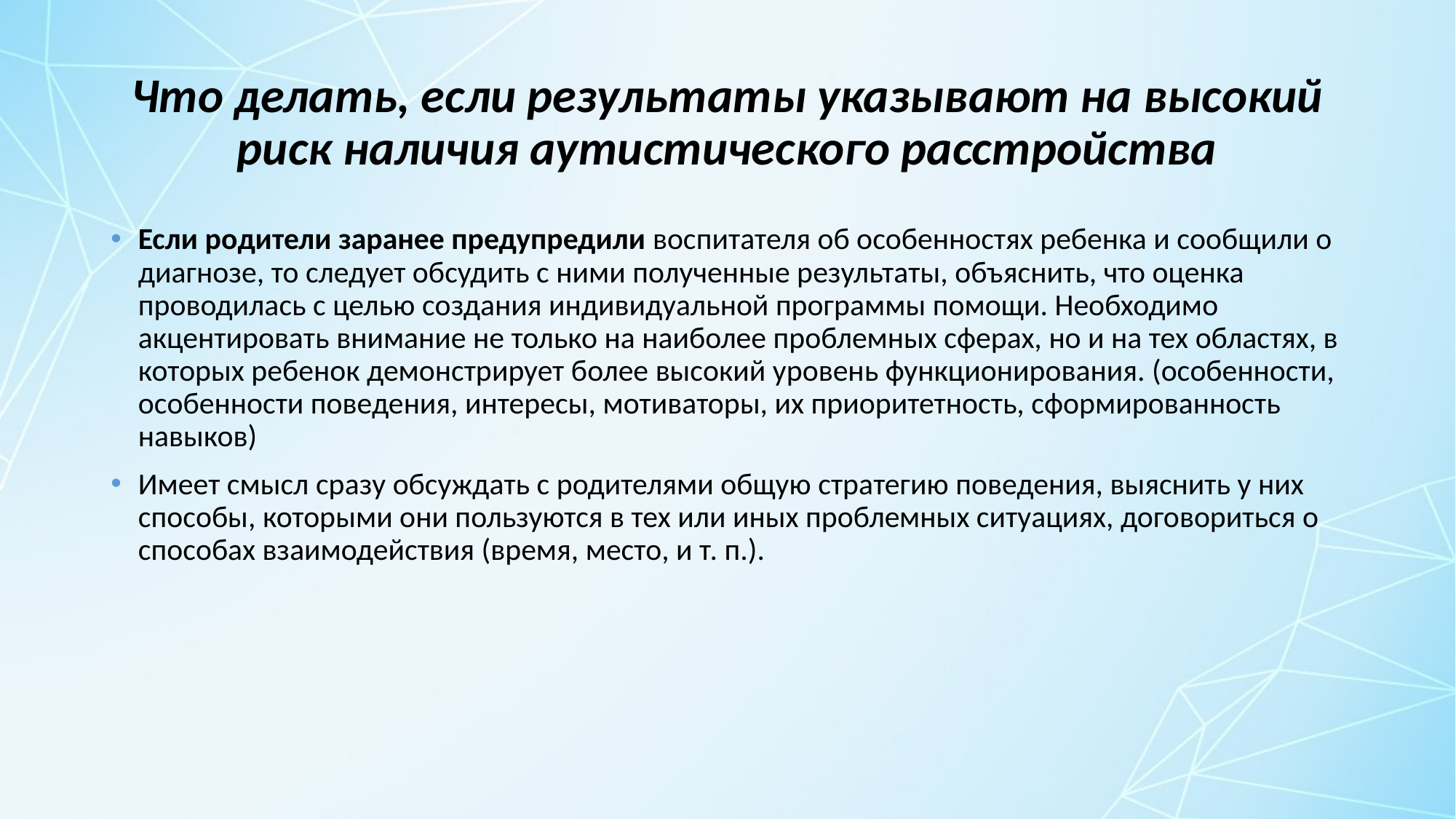

# Что делать, если результаты указывают на высокий риск наличия аутистического расстройства
Если родители заранее предупредили воспитателя об особенностях ребенка и сообщили о диагнозе, то следует обсудить с ними полученные результаты, объяснить, что оценка проводилась с целью создания индивидуальной программы помощи. Необходимо акцентировать внимание не только на наиболее проблемных сферах, но и на тех областях, в которых ребенок демонстрирует более высокий уровень функционирования. (особенности, особенности поведения, интересы, мотиваторы, их приоритетность, сформированность навыков)
Имеет смысл сразу обсуждать с родителями общую стратегию поведения, выяснить у них способы, которыми они пользуются в тех или иных проблемных ситуациях, договориться о способах взаимодействия (время, место, и т. п.).